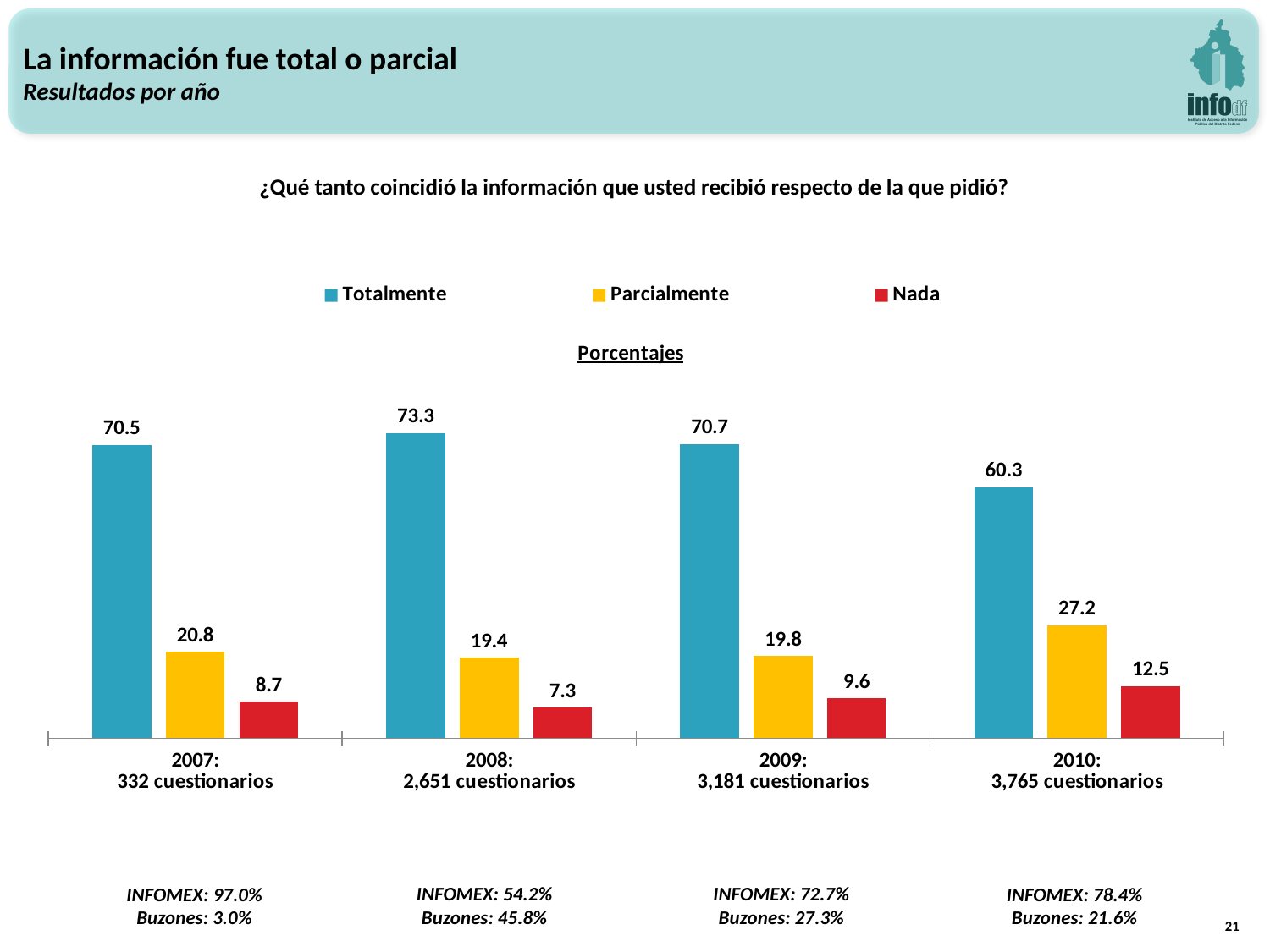

La información fue total o parcial
Resultados por año
¿Qué tanto coincidió la información que usted recibió respecto de la que pidió?

### Chart: Porcentajes

| Category | Totalmente | Parcialmente | Nada |
|---|---|---|---|
| 2007:
332 cuestionarios | 70.48192771084338 | 20.783132530120483 | 8.734939759036145 |
| 2008:
2,651 cuestionarios | 73.33081855903433 | 19.35118823085628 | 7.3179932101093925 |
| 2009:
3,181 cuestionarios | 70.66960075447972 | 19.77365608299277 | 9.556743162527507 |
| 2010:
3,765 cuestionarios | 60.345285524568396 | 27.171314741035857 | 12.48339973439575 |
INFOMEX: 54.2%
Buzones: 45.8%
INFOMEX: 72.7%
Buzones: 27.3%
INFOMEX: 97.0%
Buzones: 3.0%
INFOMEX: 78.4%
Buzones: 21.6%
21